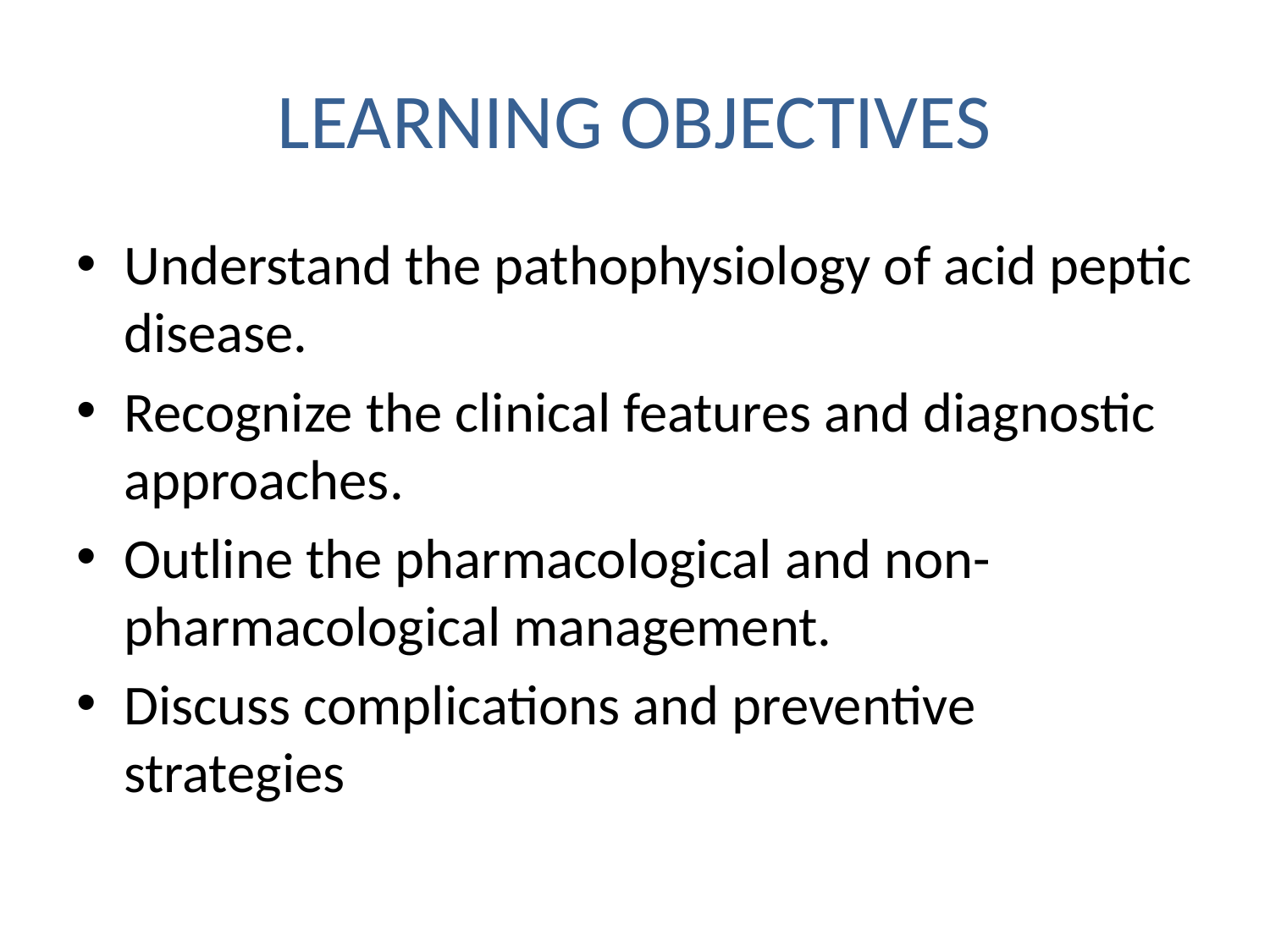

# LEARNING OBJECTIVES
Understand the pathophysiology of acid peptic disease.
Recognize the clinical features and diagnostic approaches.
Outline the pharmacological and non-pharmacological management.
Discuss complications and preventive strategies